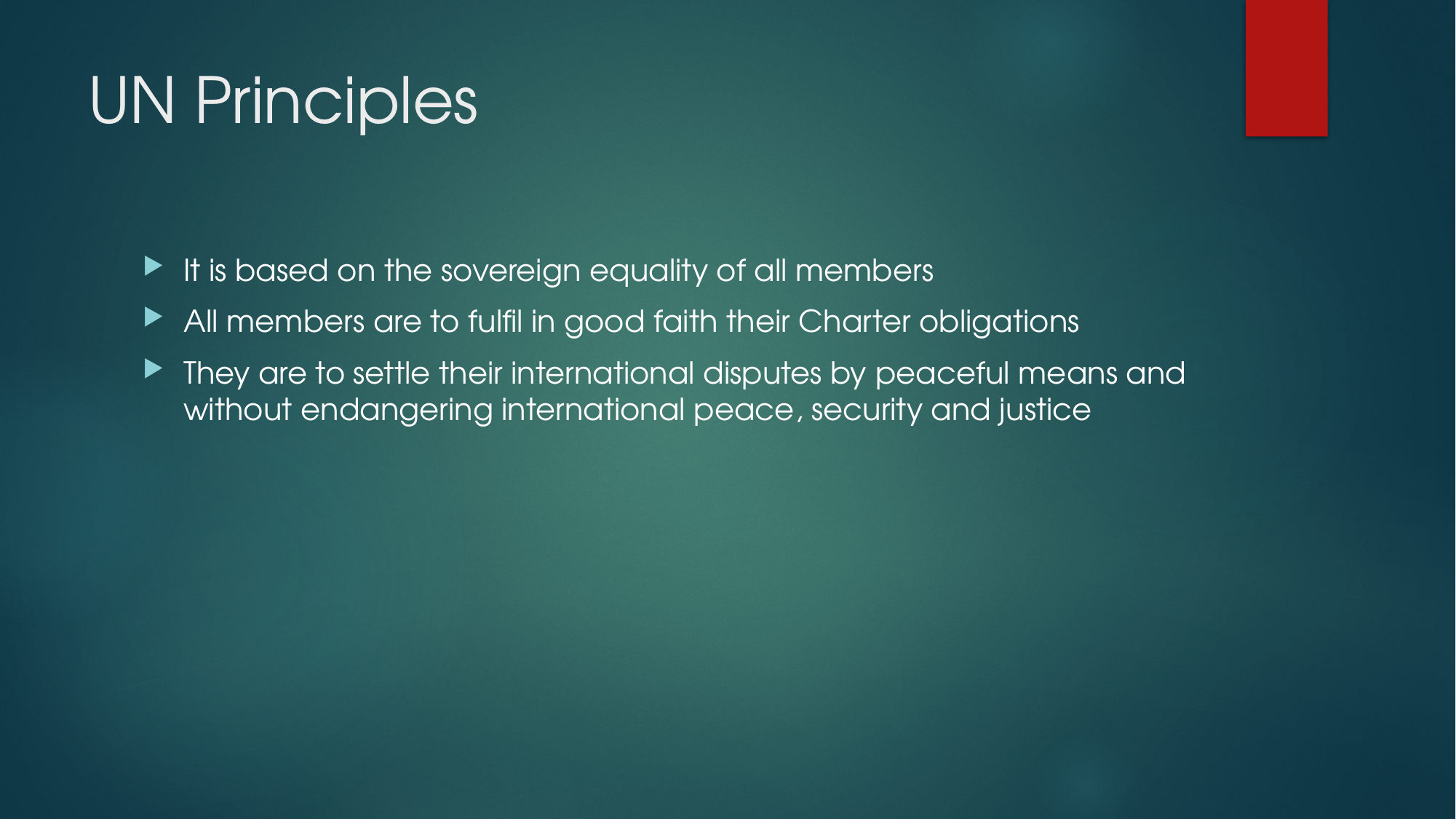

# UN Principles
It is based on the sovereign equality of all members
All members are to fulfil in good faith their Charter obligations
They are to settle their international disputes by peaceful means and without endangering international peace, security and justice